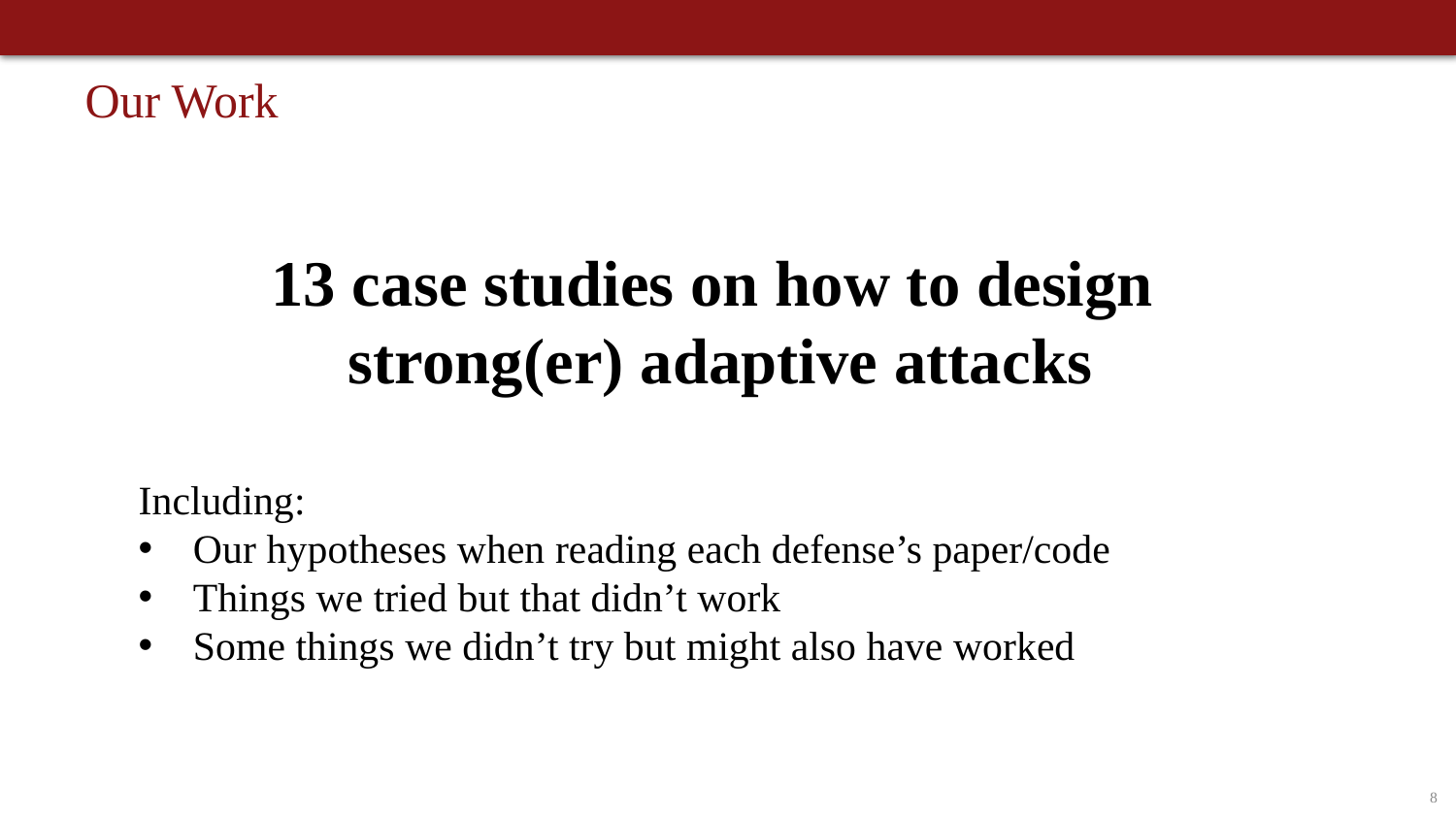

# Our Work
13 case studies on how to design
strong(er) adaptive attacks
Including:
Our hypotheses when reading each defense’s paper/code
Things we tried but that didn’t work
Some things we didn’t try but might also have worked
8